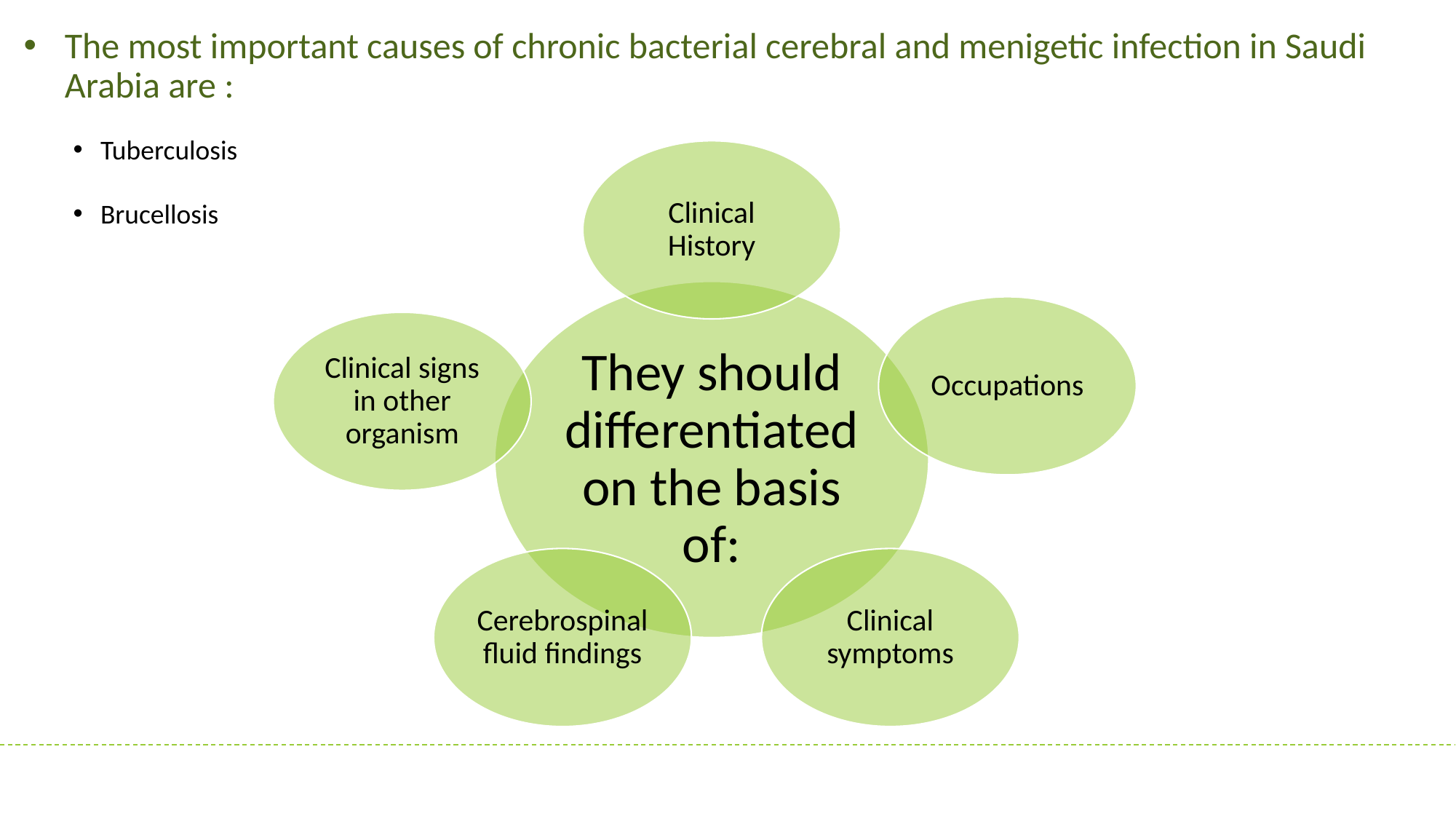

# The most important causes of chronic bacterial cerebral and menigetic infection in Saudi Arabia are :
Tuberculosis
Brucellosis

They should differentiated on the basis of:
Clinical History
Occupations
Clinical symptoms
Cerebrospinal fluid findings
Clinical signs in other organism